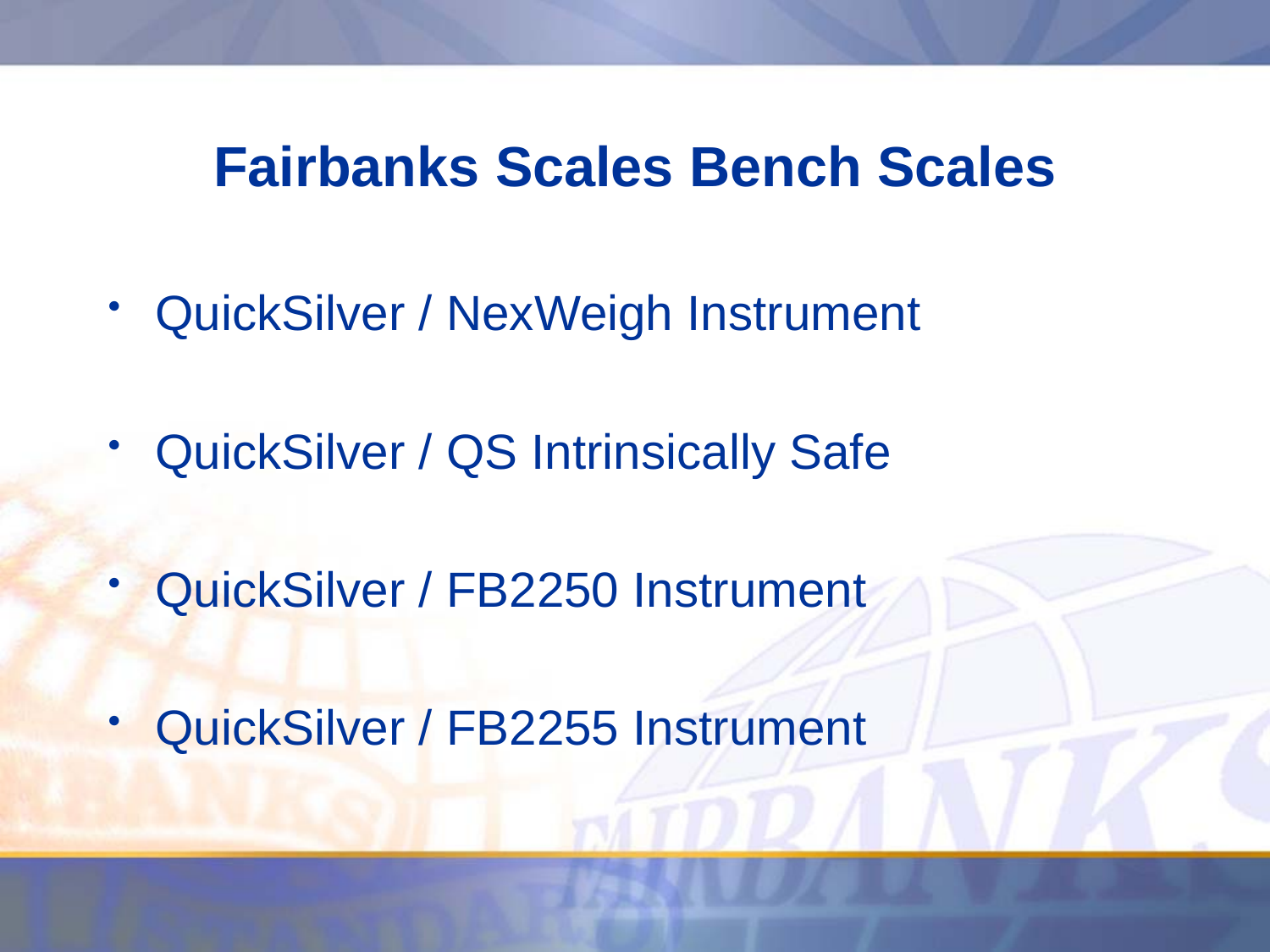

# Fairbanks Scales Bench Scales
QuickSilver / NexWeigh Instrument

QuickSilver / QS Intrinsically Safe

QuickSilver / FB2250 Instrument

QuickSilver / FB2255 Instrument